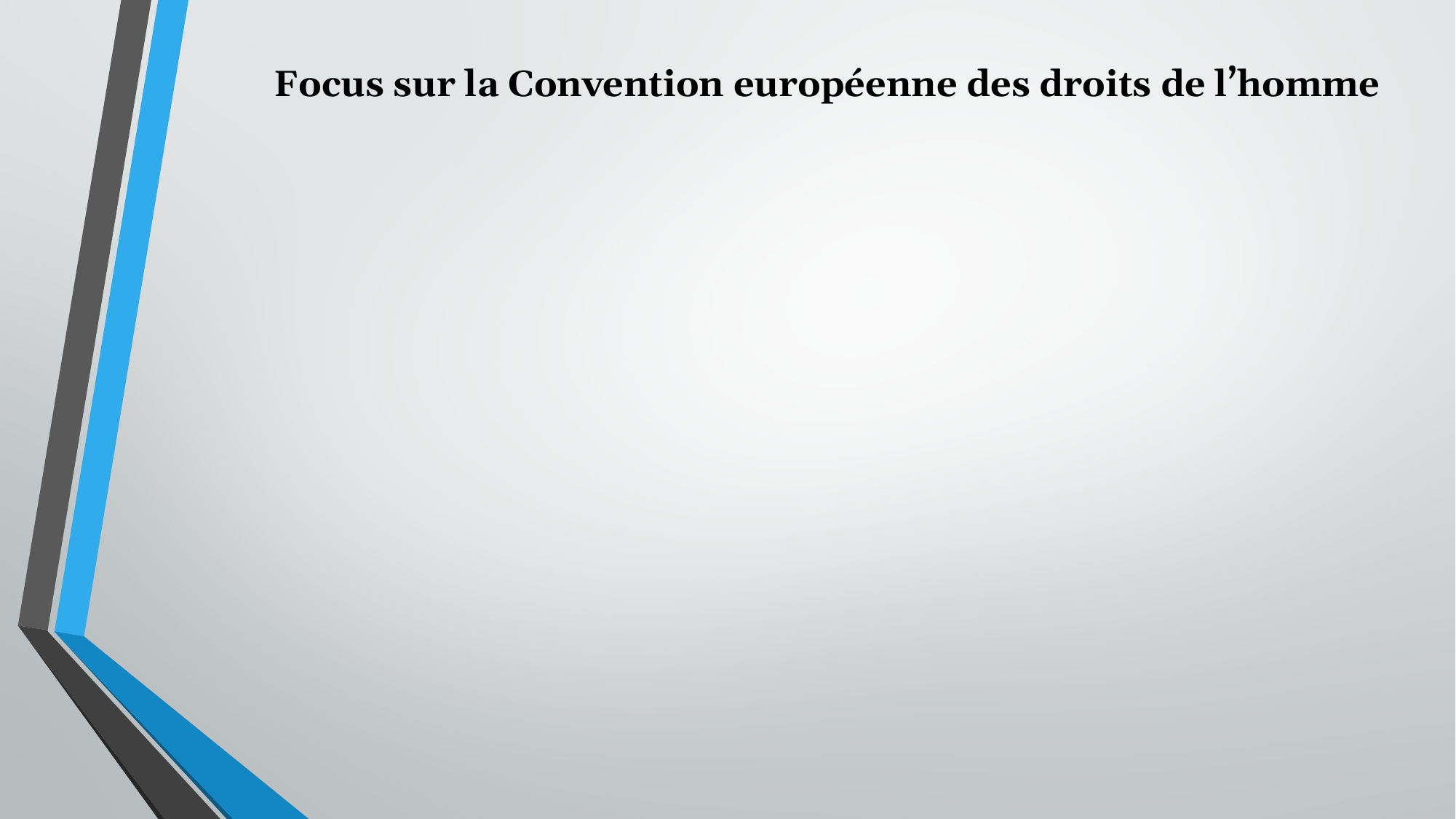

Focus sur la Convention européenne des droits de l’homme